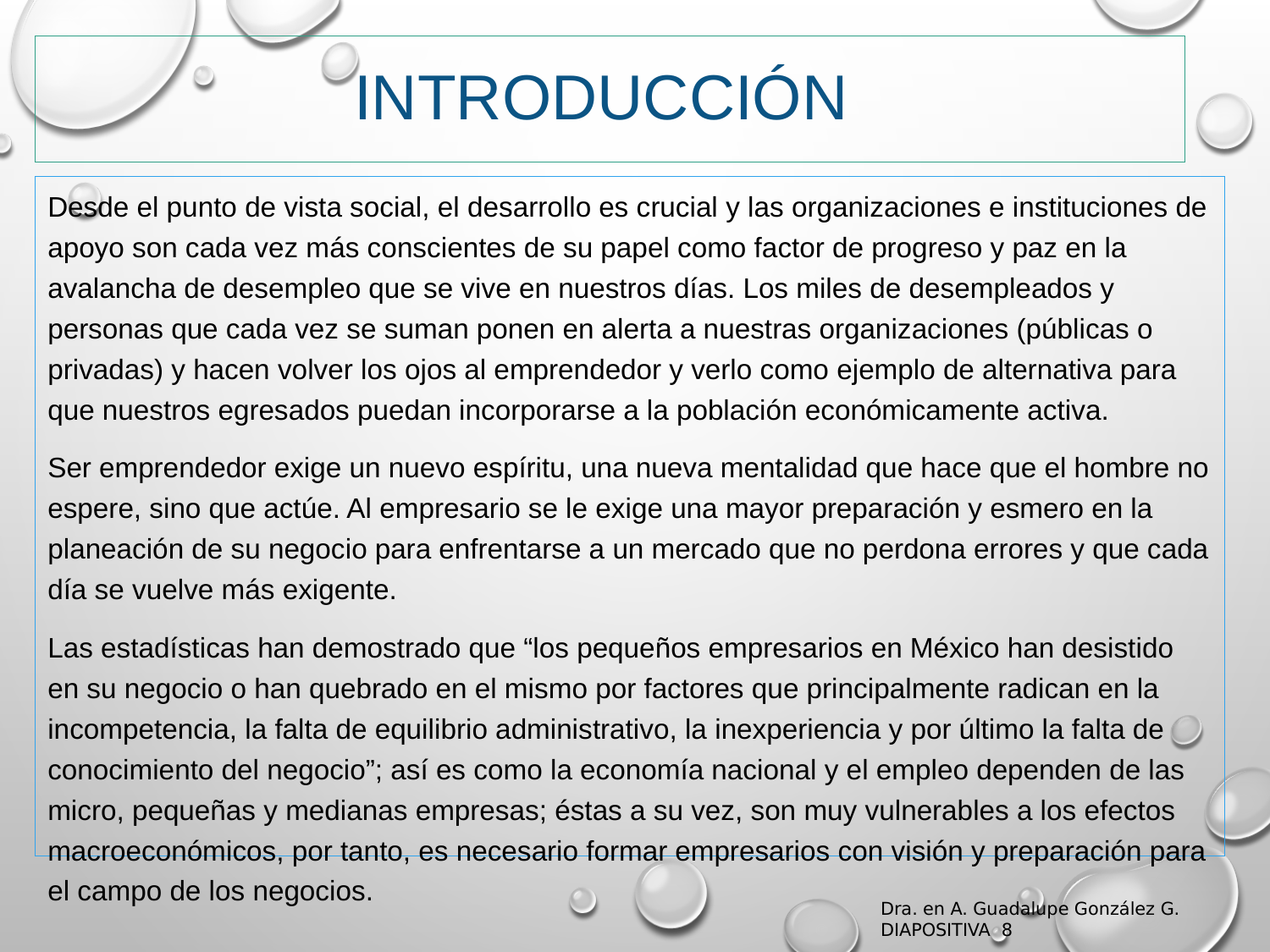

# Introducción
Desde el punto de vista social, el desarrollo es crucial y las organizaciones e instituciones de apoyo son cada vez más conscientes de su papel como factor de progreso y paz en la avalancha de desempleo que se vive en nuestros días. Los miles de desempleados y personas que cada vez se suman ponen en alerta a nuestras organizaciones (públicas o privadas) y hacen volver los ojos al emprendedor y verlo como ejemplo de alternativa para que nuestros egresados puedan incorporarse a la población económicamente activa.
Ser emprendedor exige un nuevo espíritu, una nueva mentalidad que hace que el hombre no espere, sino que actúe. Al empresario se le exige una mayor preparación y esmero en la planeación de su negocio para enfrentarse a un mercado que no perdona errores y que cada día se vuelve más exigente.
Las estadísticas han demostrado que “los pequeños empresarios en México han desistido en su negocio o han quebrado en el mismo por factores que principalmente radican en la incompetencia, la falta de equilibrio administrativo, la inexperiencia y por último la falta de conocimiento del negocio”; así es como la economía nacional y el empleo dependen de las micro, pequeñas y medianas empresas; éstas a su vez, son muy vulnerables a los efectos macroeconómicos, por tanto, es necesario formar empresarios con visión y preparación para el campo de los negocios.
Dra. en A. Guadalupe González G. DIAPOSITIVA  8